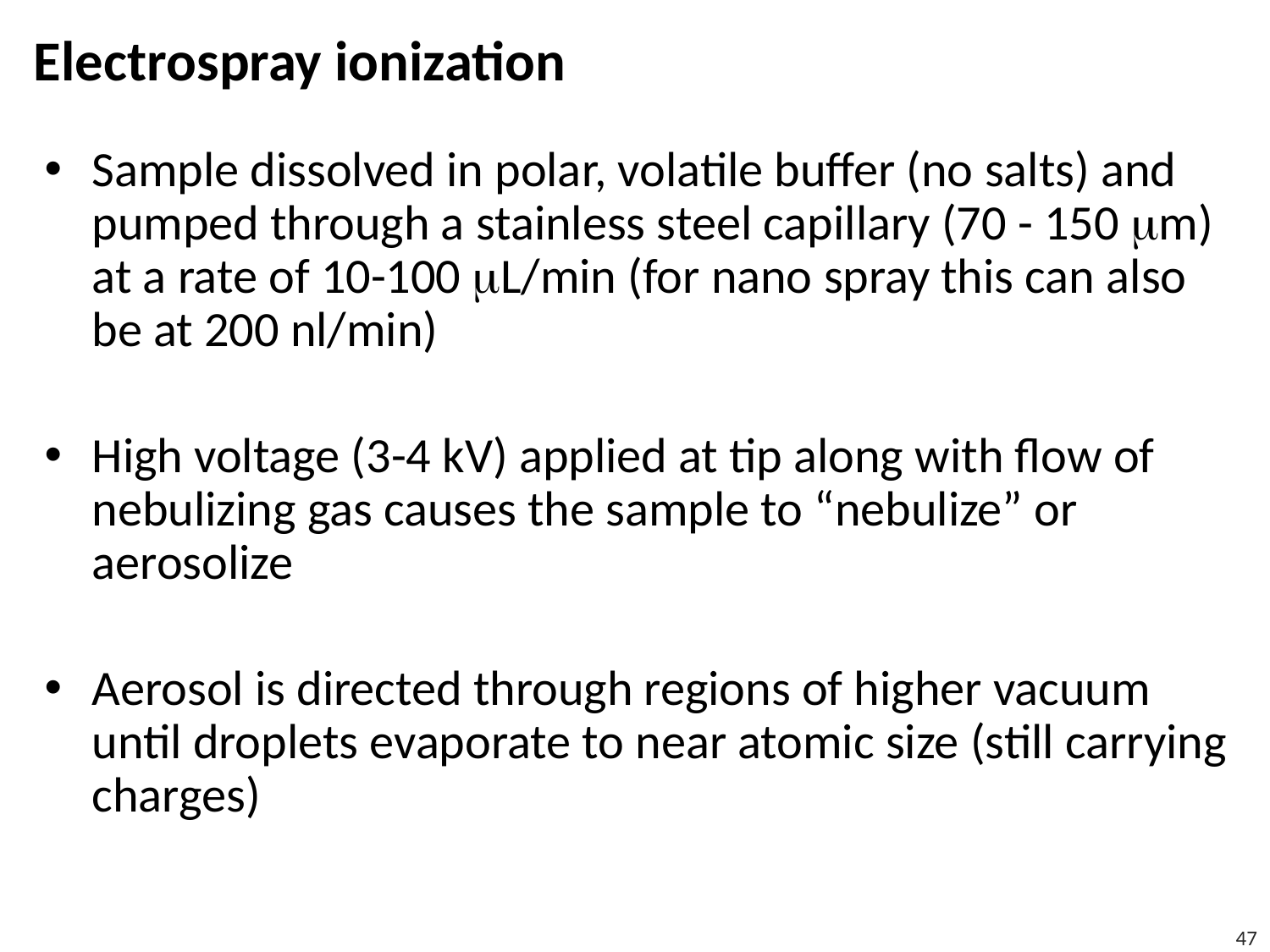

# Electrospray ionization
Sample dissolved in polar, volatile buffer (no salts) and pumped through a stainless steel capillary (70 - 150 μm) at a rate of 10-100 μL/min (for nano spray this can also be at 200 nl/min)

High voltage (3-4 kV) applied at tip along with flow of nebulizing gas causes the sample to “nebulize” or aerosolize

Aerosol is directed through regions of higher vacuum until droplets evaporate to near atomic size (still carrying charges)
47